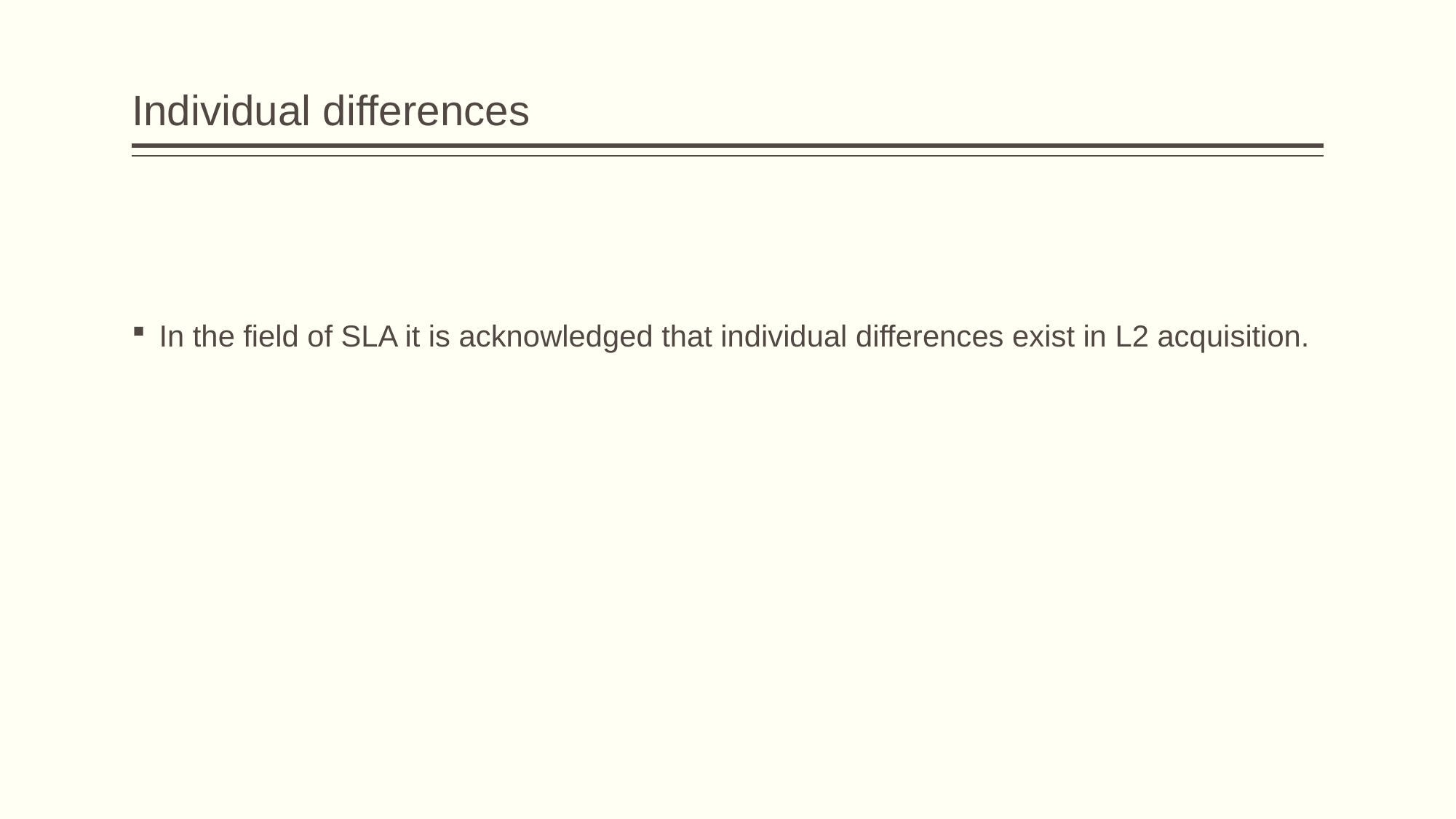

# Individual differences

In the field of SLA it is acknowledged that individual differences exist in L2 acquisition.